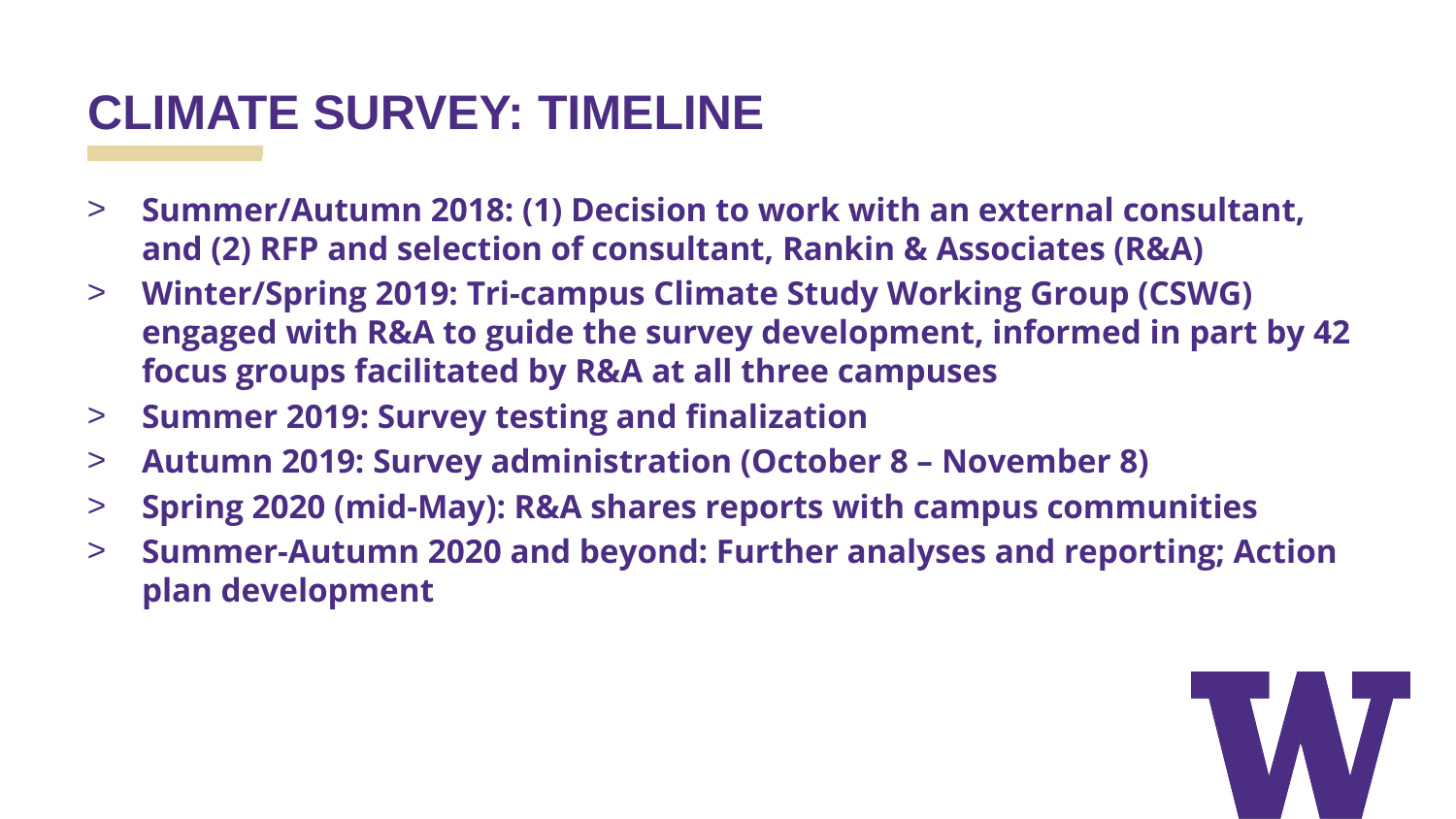

# CLIMATE SURVEY: TIMELINE
Summer/Autumn 2018: (1) Decision to work with an external consultant, and (2) RFP and selection of consultant, Rankin & Associates (R&A)
Winter/Spring 2019: Tri-campus Climate Study Working Group (CSWG) engaged with R&A to guide the survey development, informed in part by 42 focus groups facilitated by R&A at all three campuses
Summer 2019: Survey testing and finalization
Autumn 2019: Survey administration (October 8 – November 8)
Spring 2020 (mid-May): R&A shares reports with campus communities
Summer-Autumn 2020 and beyond: Further analyses and reporting; Action plan development